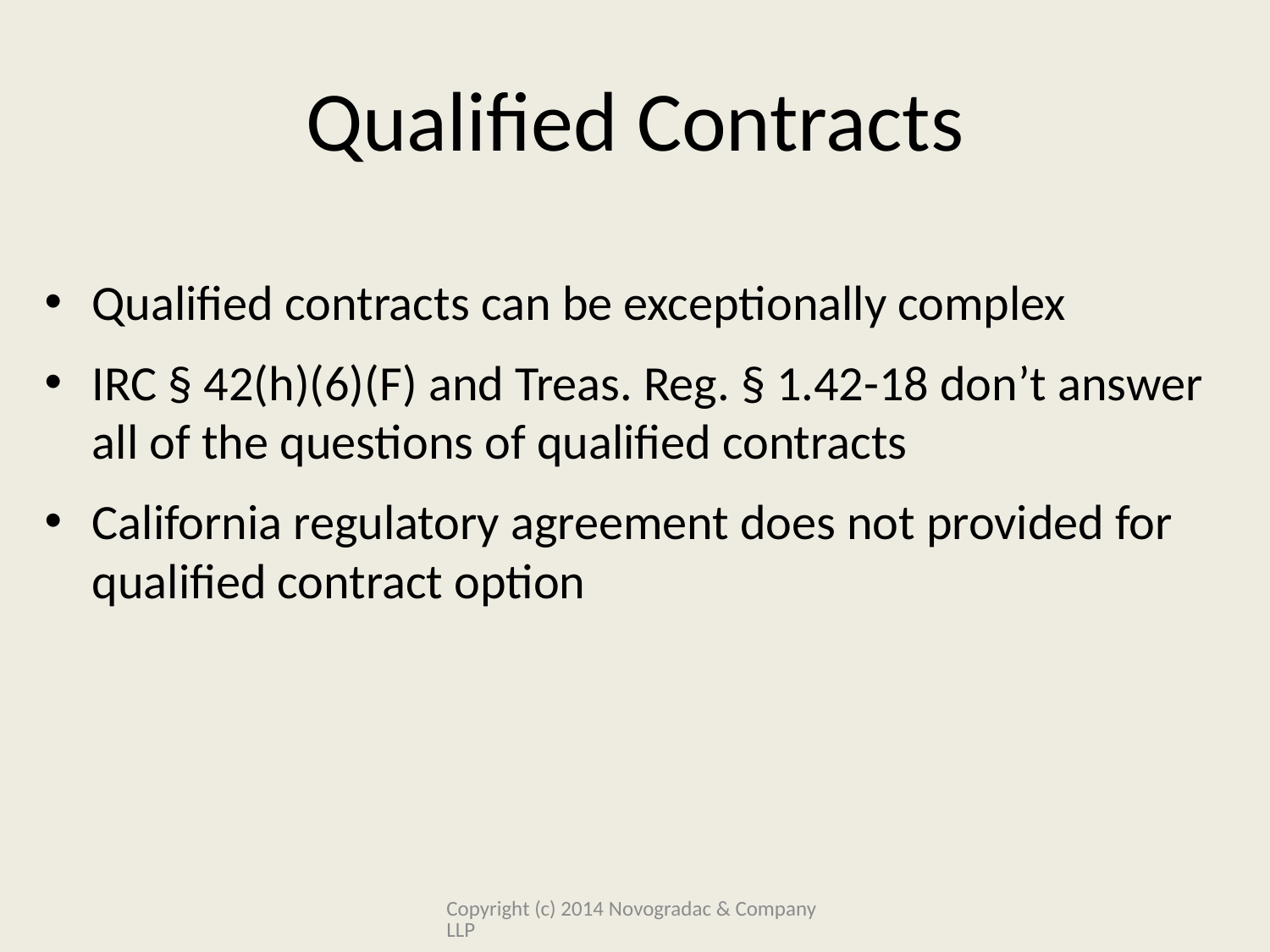

# Qualified Contracts
Qualified contracts can be exceptionally complex
IRC § 42(h)(6)(F) and Treas. Reg. § 1.42-18 don’t answer all of the questions of qualified contracts
California regulatory agreement does not provided for qualified contract option
Copyright (c) 2014 Novogradac & Company LLP